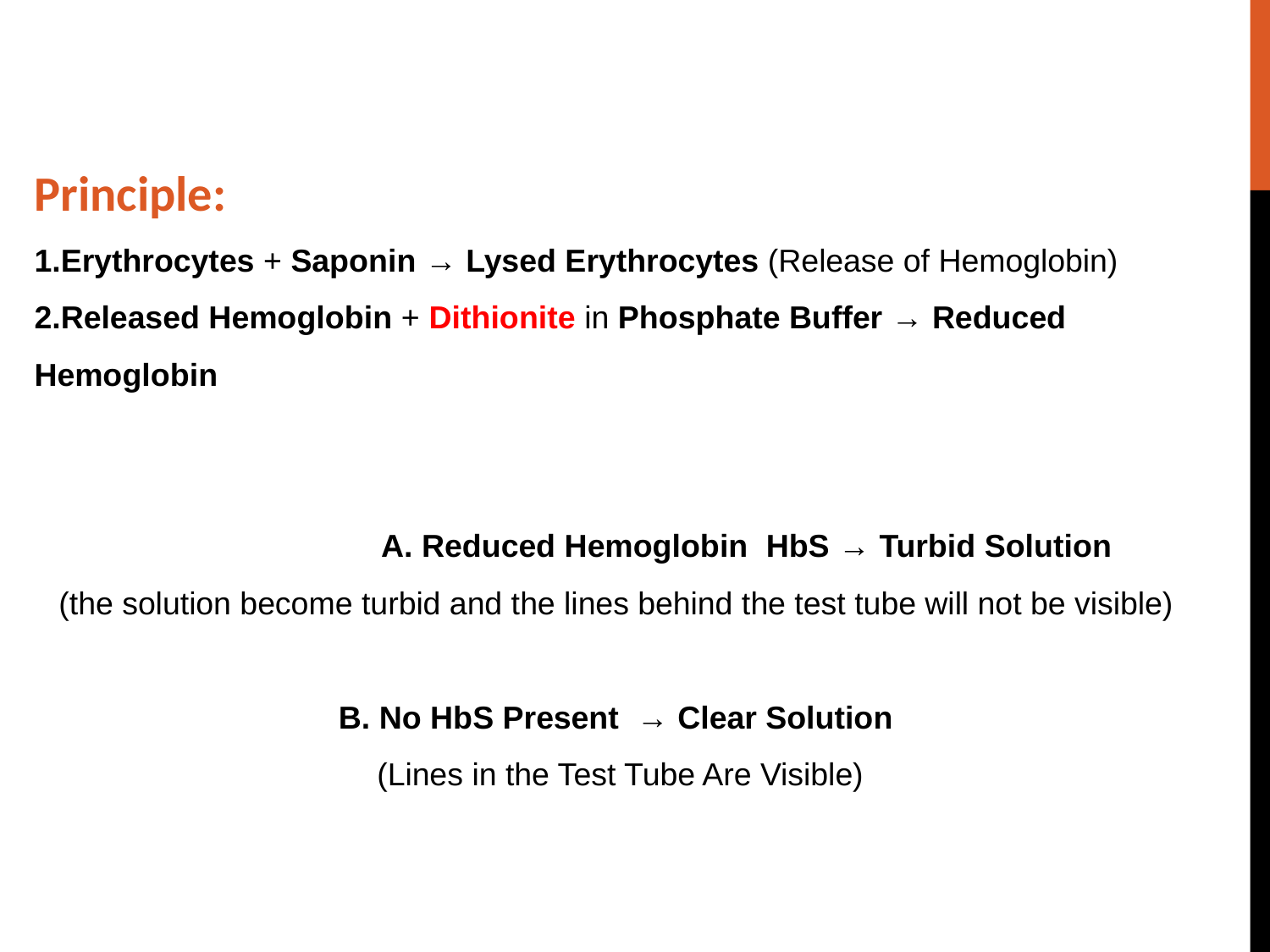

Principle:
Erythrocytes + Saponin → Lysed Erythrocytes (Release of Hemoglobin)
Released Hemoglobin + Dithionite in Phosphate Buffer → Reduced Hemoglobin

                                       A. Reduced Hemoglobin  HbS → Turbid Solution
(the solution become turbid and the lines behind the test tube will not be visible)

B. No HbS Present  → Clear Solution
 (Lines in the Test Tube Are Visible)